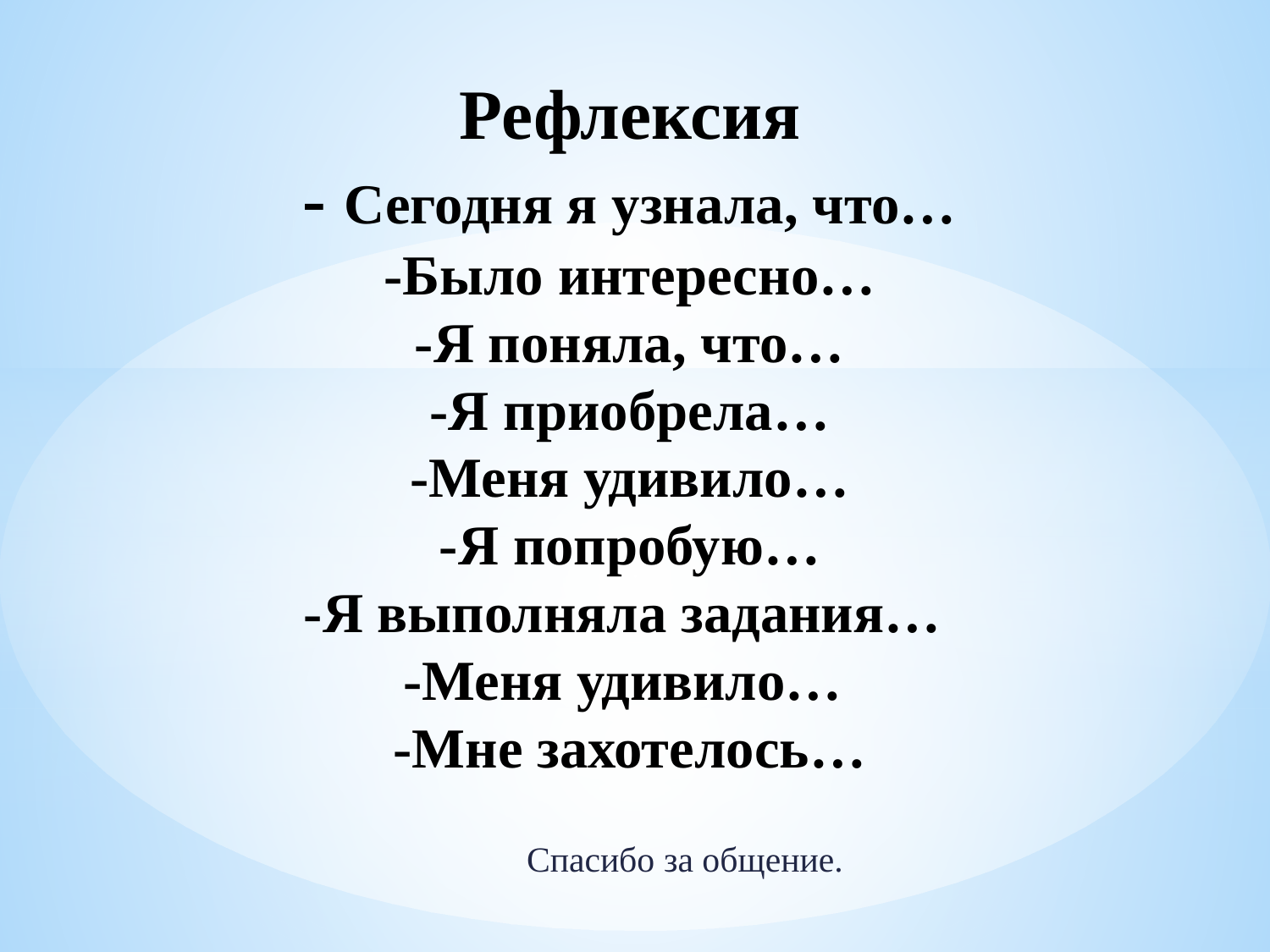

# Рефлексия - Сегодня я узнала, что… -Было интересно… -Я поняла, что… -Я приобрела… -Меня удивило… -Я попробую… -Я выполняла задания… -Меня удивило… -Мне захотелось…

Спасибо за общение.